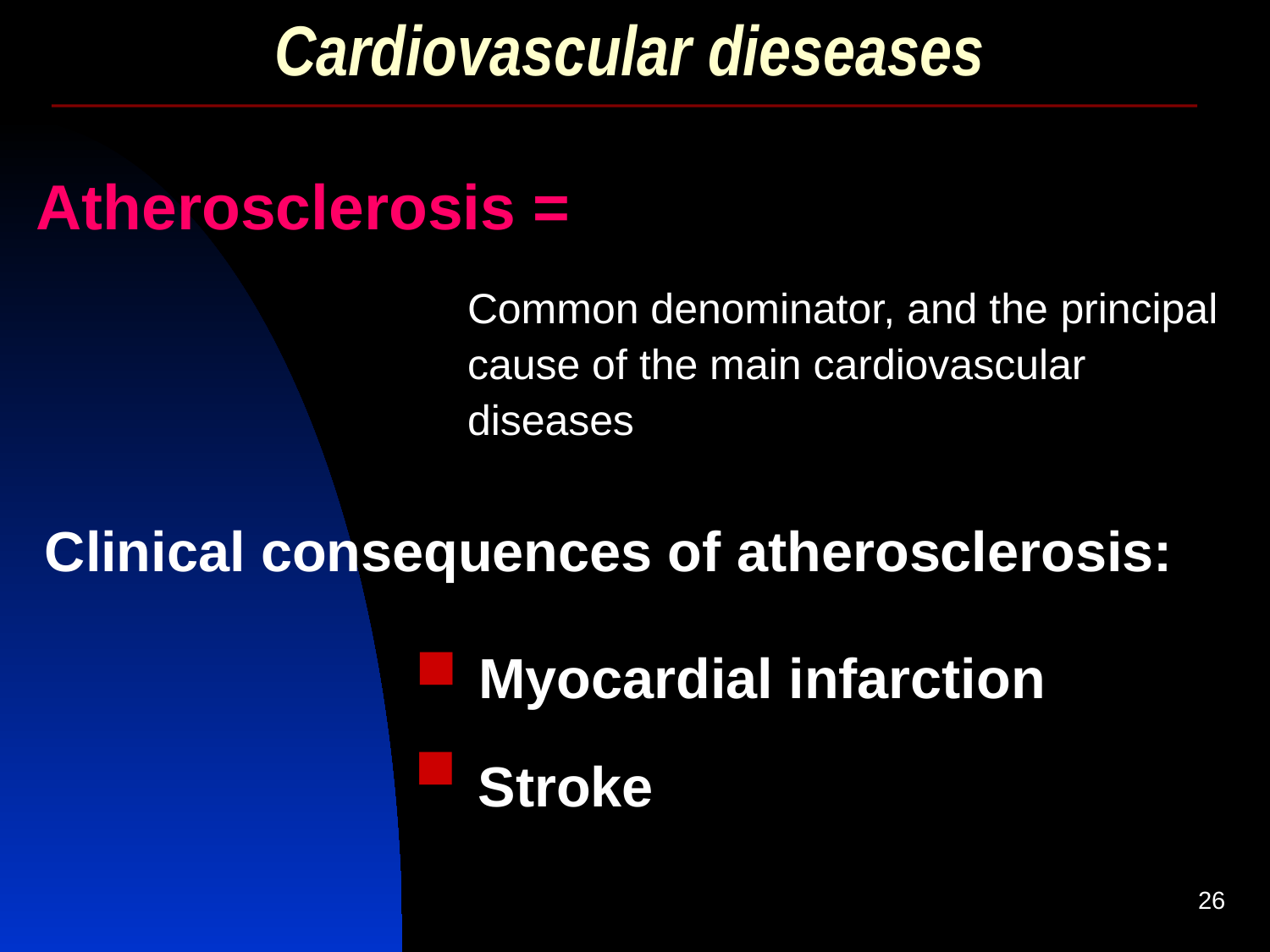

# Cardiovascular dieseases

Atherosclerosis =
Common denominator, and the principal cause of the main cardiovascular diseases
Clinical consequences of atherosclerosis:

Myocardial infarction
Stroke
26